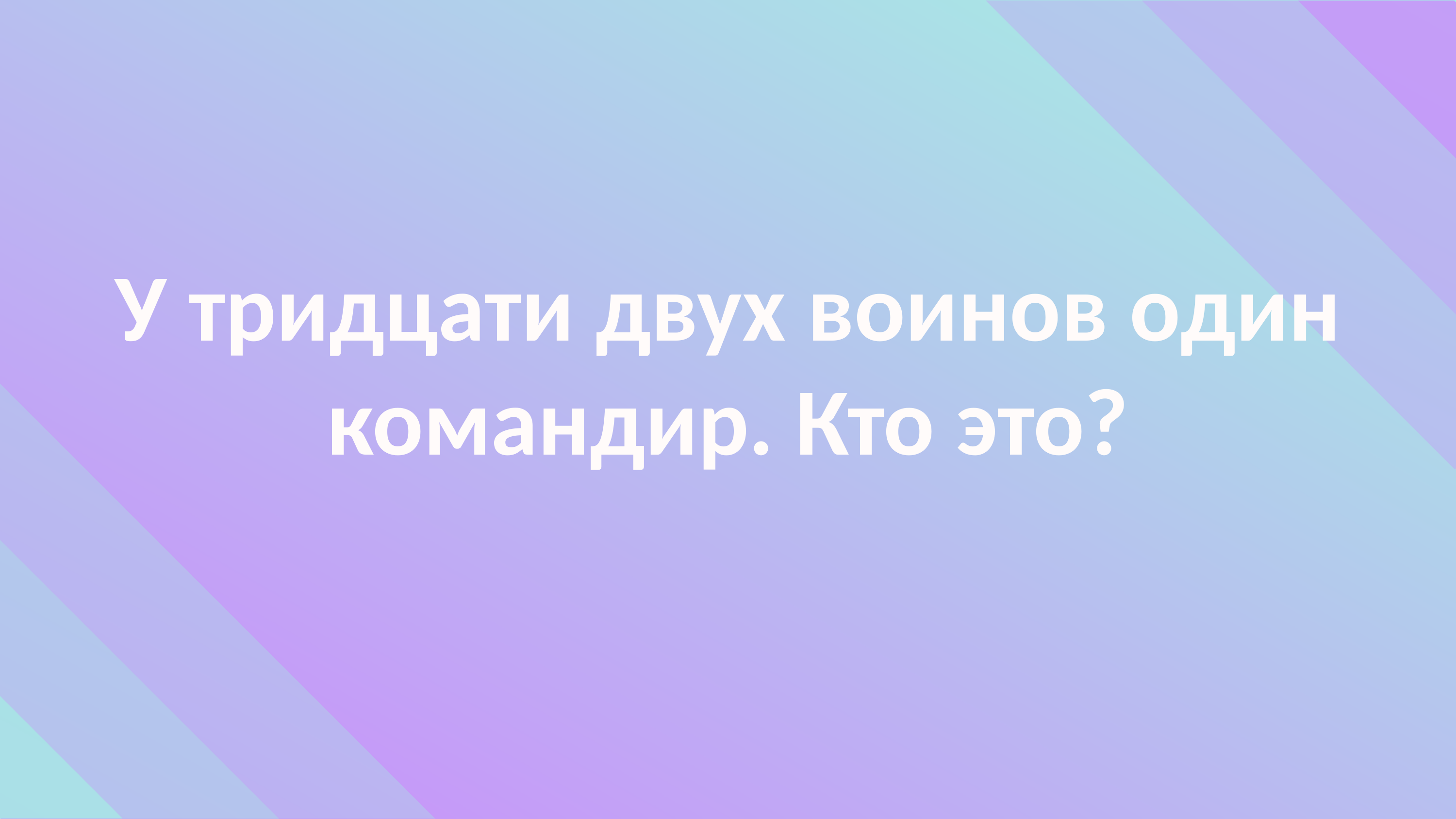

У тридцати двух воинов один командир. Кто это?